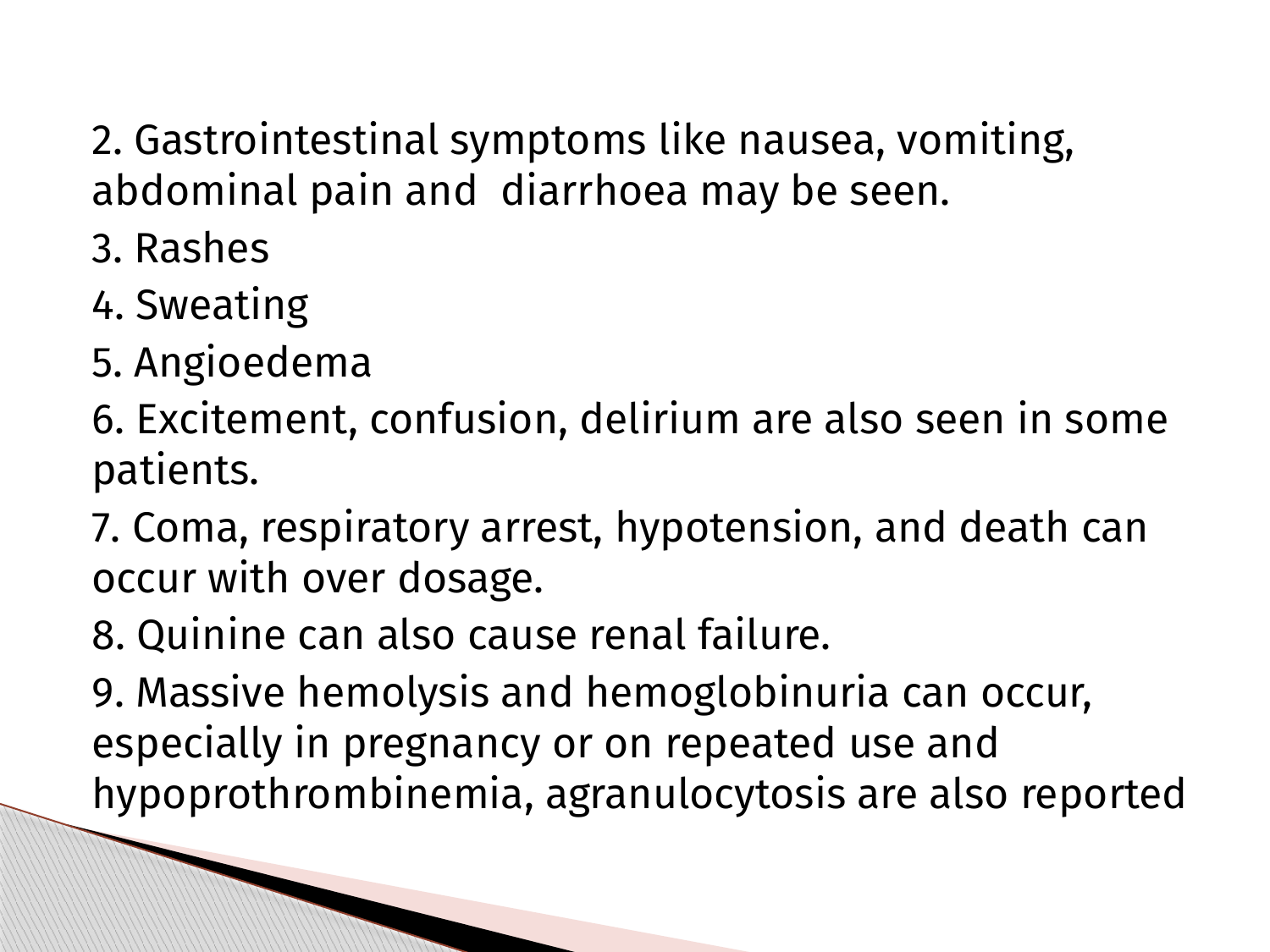

2. Gastrointestinal symptoms like nausea, vomiting, abdominal pain and  diarrhoea may be seen.
3. Rashes
4. Sweating
5. Angioedema
6. Excitement, confusion, delirium are also seen in some patients.
7. Coma, respiratory arrest, hypotension, and death can occur with over dosage.
8. Quinine can also cause renal failure.
9. Massive hemolysis and hemoglobinuria can occur, especially in pregnancy or on repeated use and hypoprothrombinemia, agranulocytosis are also reported